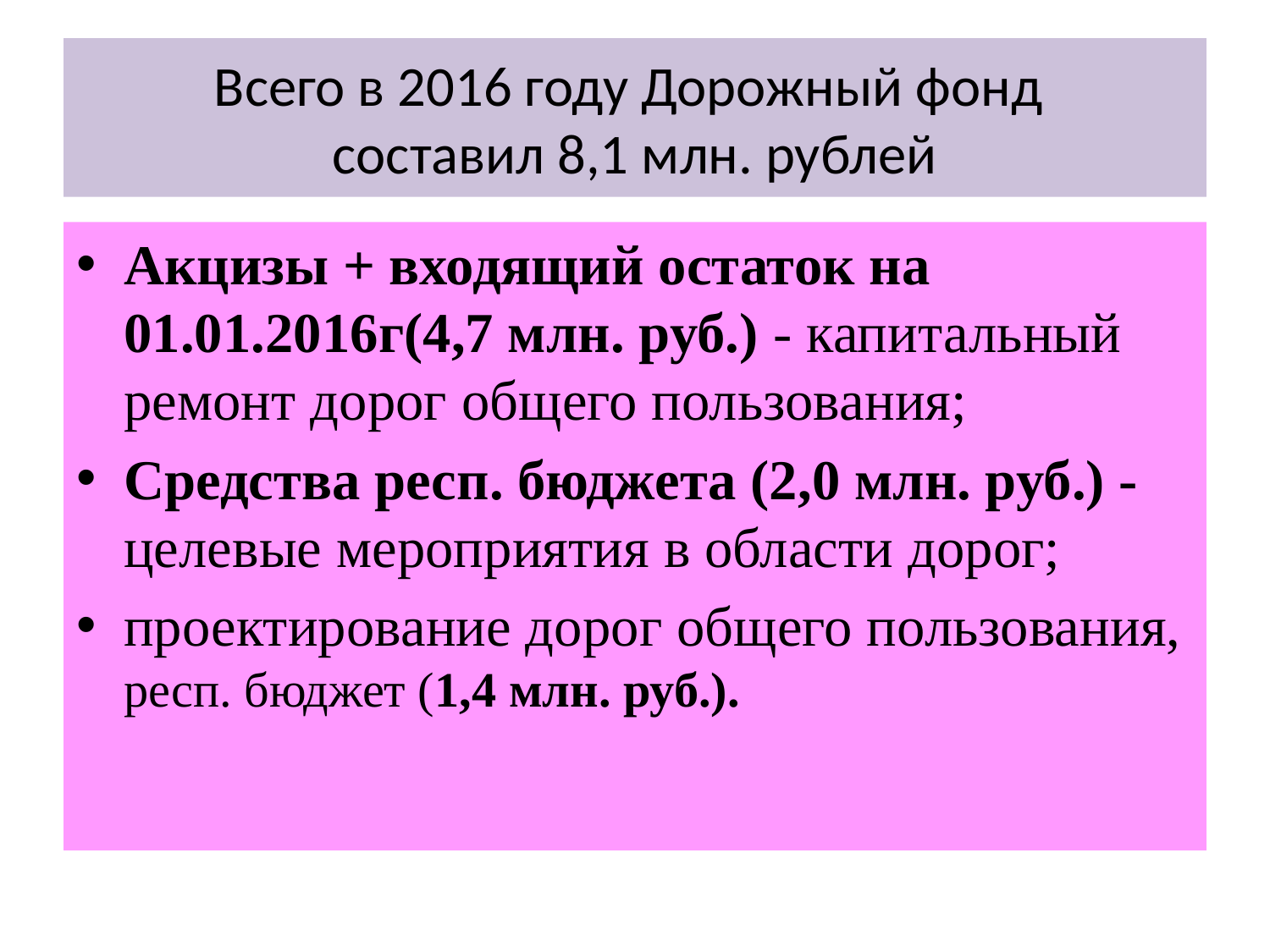

# Всего в 2016 году Дорожный фонд составил 8,1 млн. рублей
Акцизы + входящий остаток на 01.01.2016г(4,7 млн. руб.) - капитальный ремонт дорог общего пользования;
Средства респ. бюджета (2,0 млн. руб.) - целевые мероприятия в области дорог;
проектирование дорог общего пользования, респ. бюджет (1,4 млн. руб.).